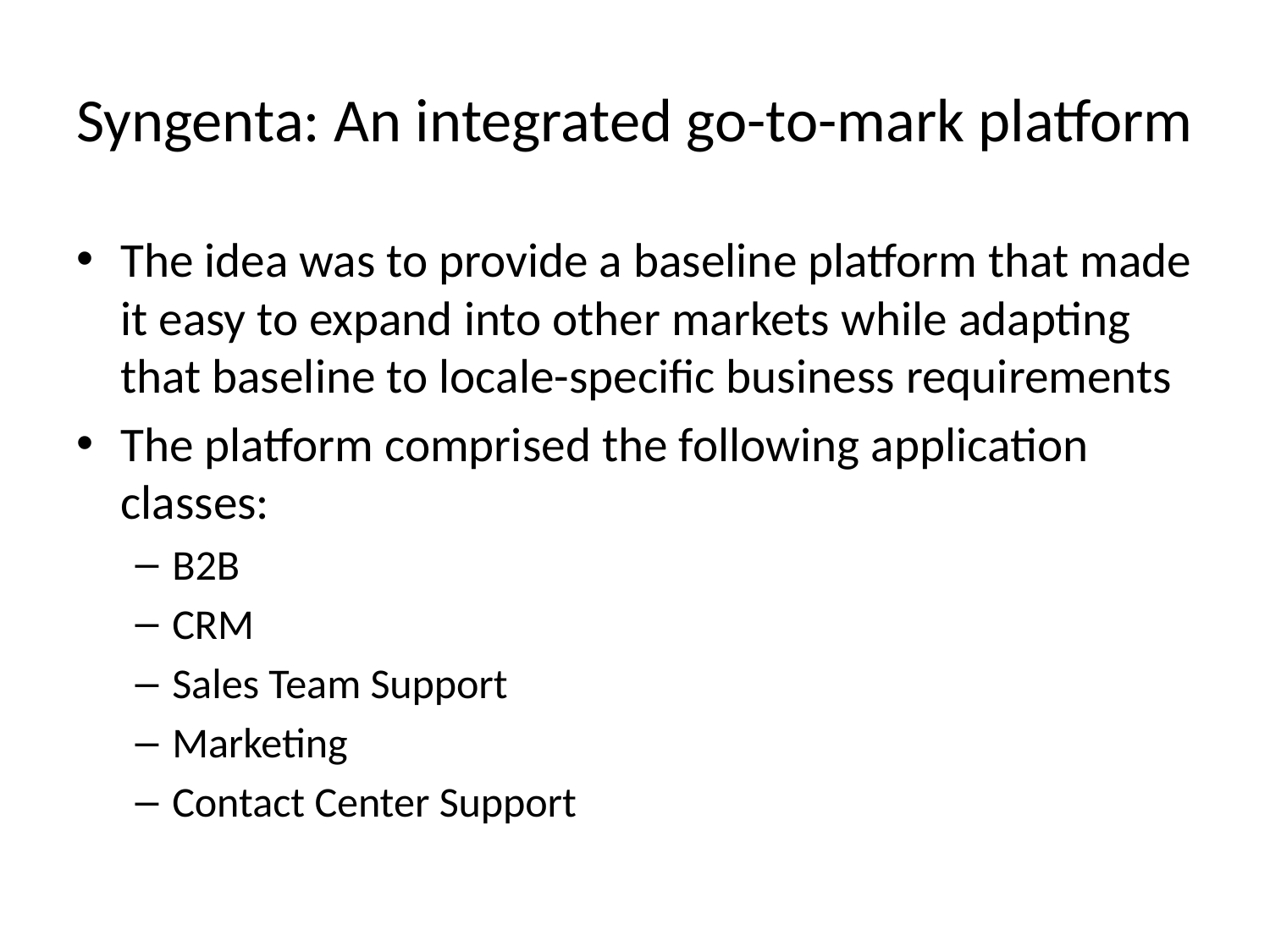

# Syngenta: An integrated go-to-mark platform
The idea was to provide a baseline platform that made it easy to expand into other markets while adapting that baseline to locale-specific business requirements
The platform comprised the following application classes:
B2B
CRM
Sales Team Support
Marketing
Contact Center Support